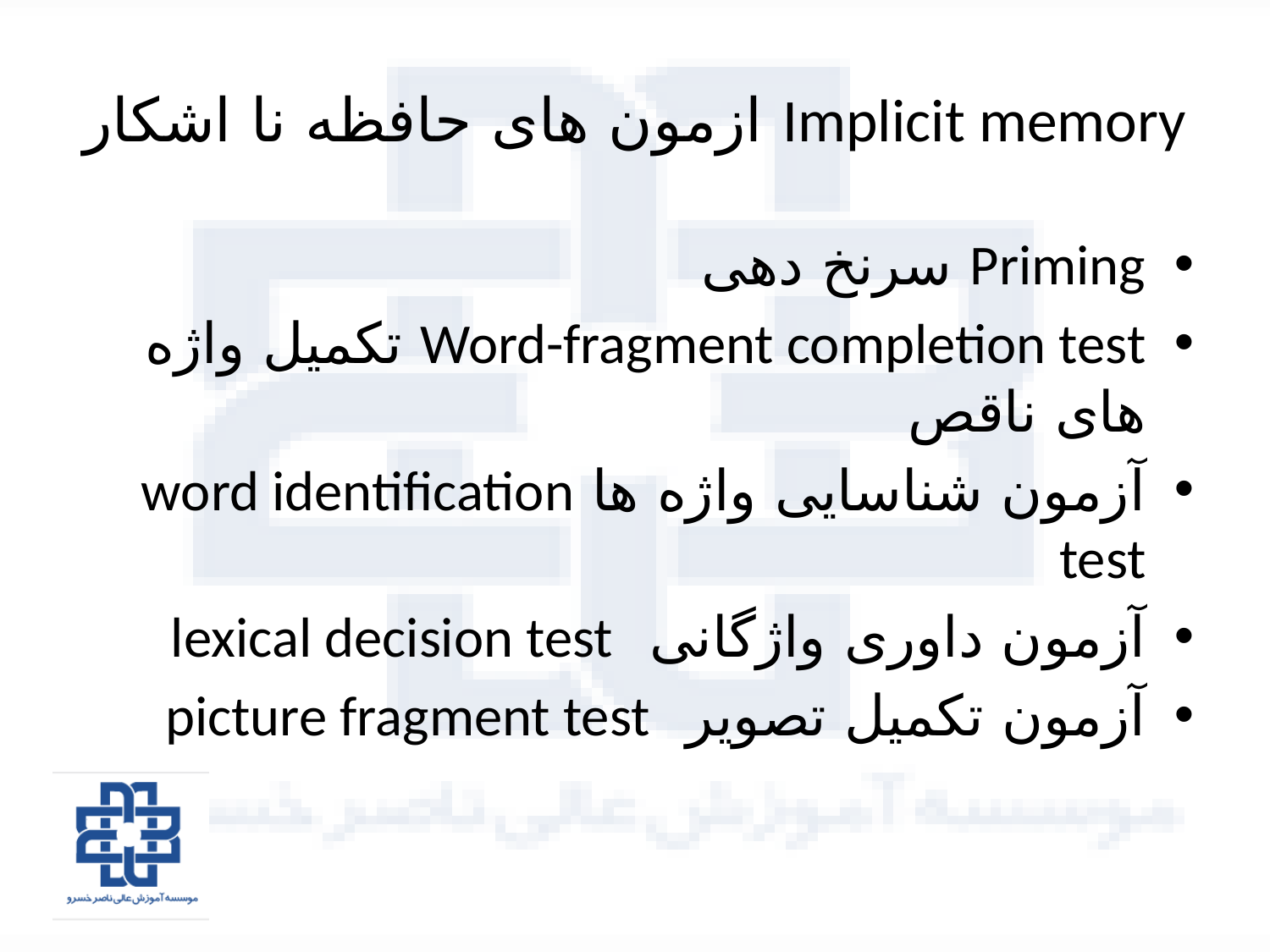

# Implicit memory ازمون های حافظه نا اشکار
Priming سرنخ دهی
Word-fragment completion test تکمیل واژه های ناقص
آزمون شناسایی واژه ها word identification test
آزمون داوری واژگانی  lexical decision test
آزمون تکمیل تصویر  picture fragment test